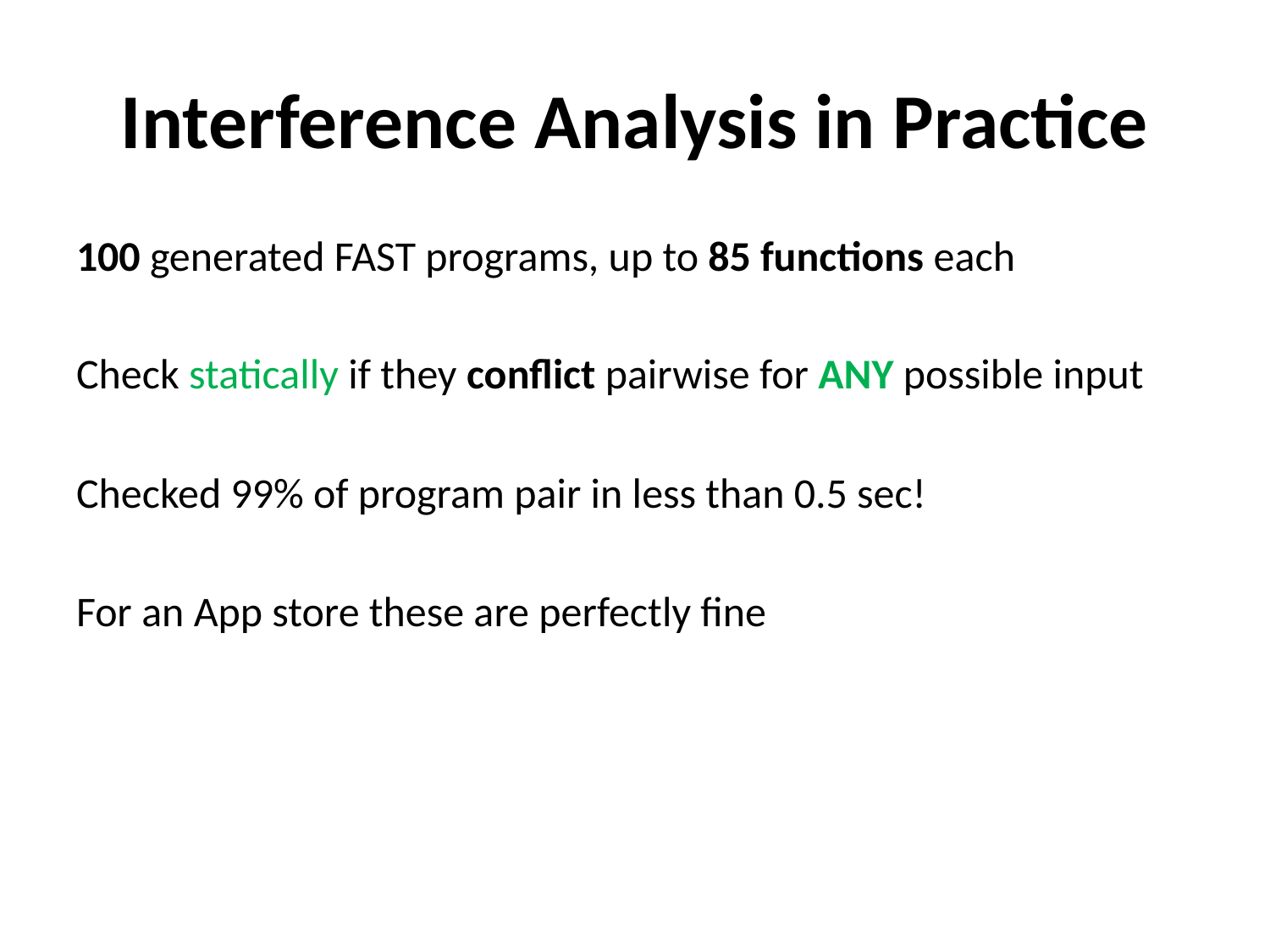

# Interference Analysis in Practice
100 generated FAST programs, up to 85 functions each

Check statically if they conflict pairwise for ANY possible input

Checked 99% of program pair in less than 0.5 sec!

For an App store these are perfectly fine